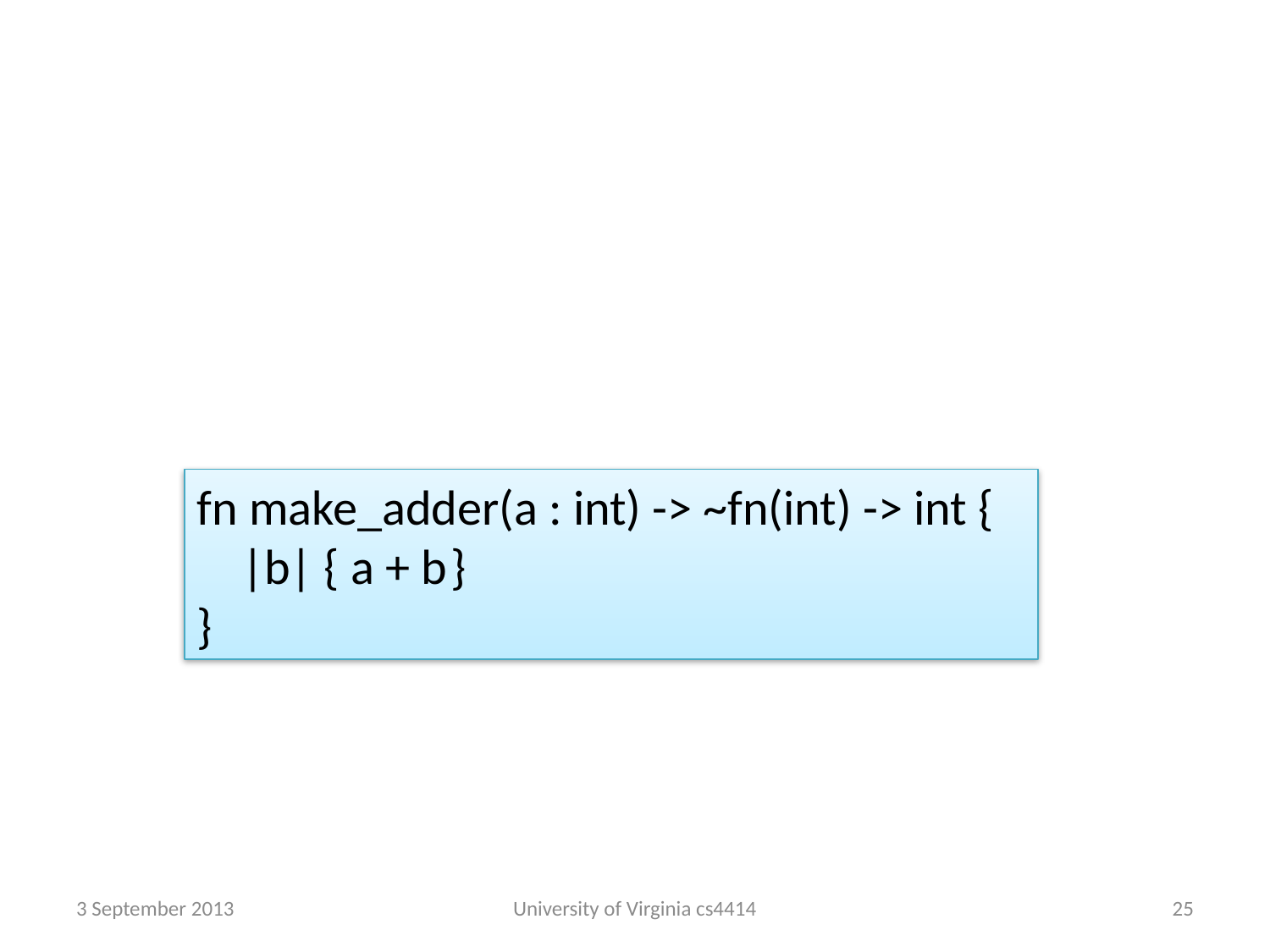

fn make_adder(a : int) -> ~fn(int) -> int {
    |b|	{ a + b	}
}
3 September 2013
University of Virginia cs4414
25